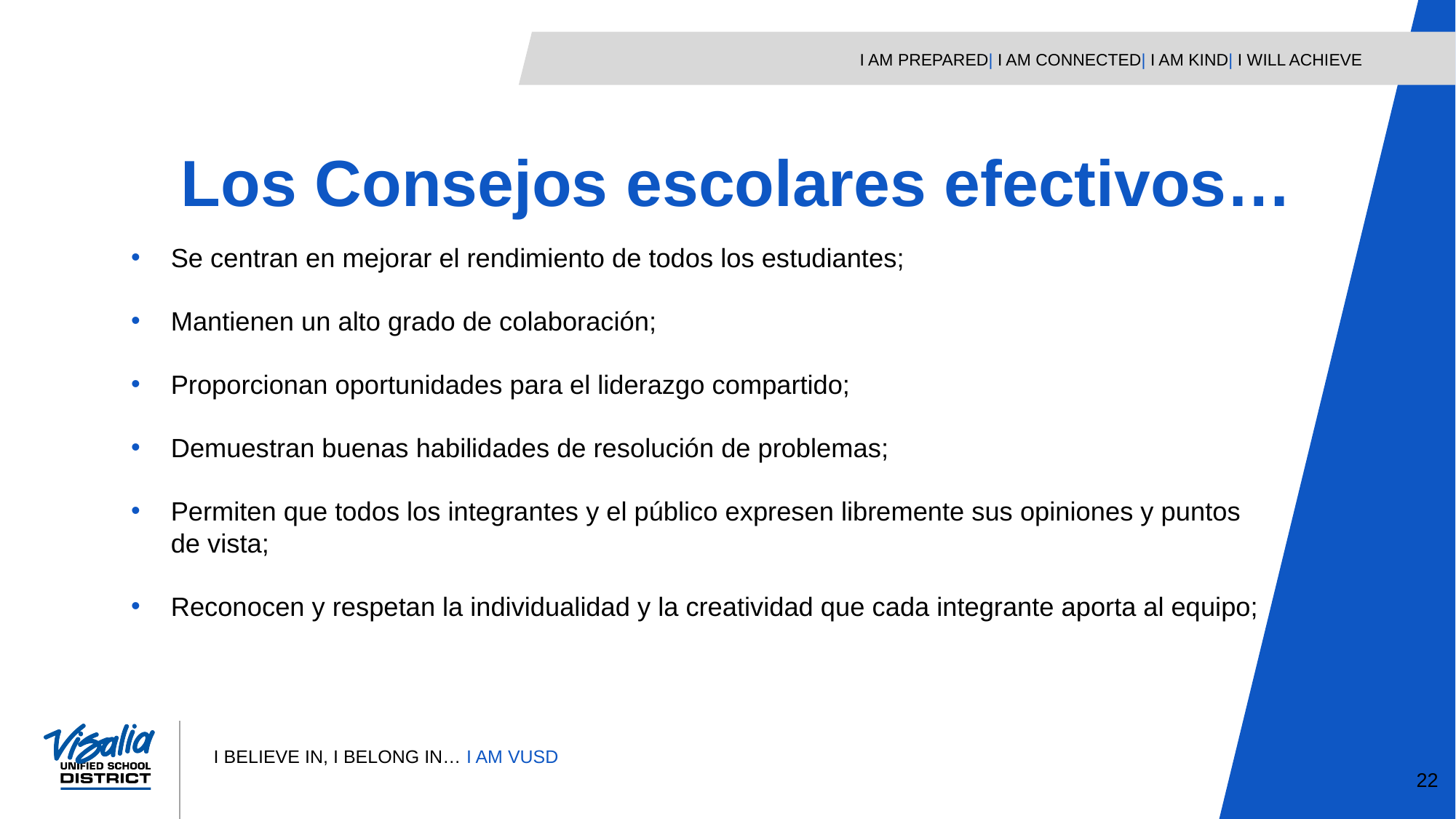

Los Consejos escolares efectivos…
Se centran en mejorar el rendimiento de todos los estudiantes;

Mantienen un alto grado de colaboración;

Proporcionan oportunidades para el liderazgo compartido;

Demuestran buenas habilidades de resolución de problemas;

Permiten que todos los integrantes y el público expresen libremente sus opiniones y puntos de vista;

Reconocen y respetan la individualidad y la creatividad que cada integrante aporta al equipo;
22